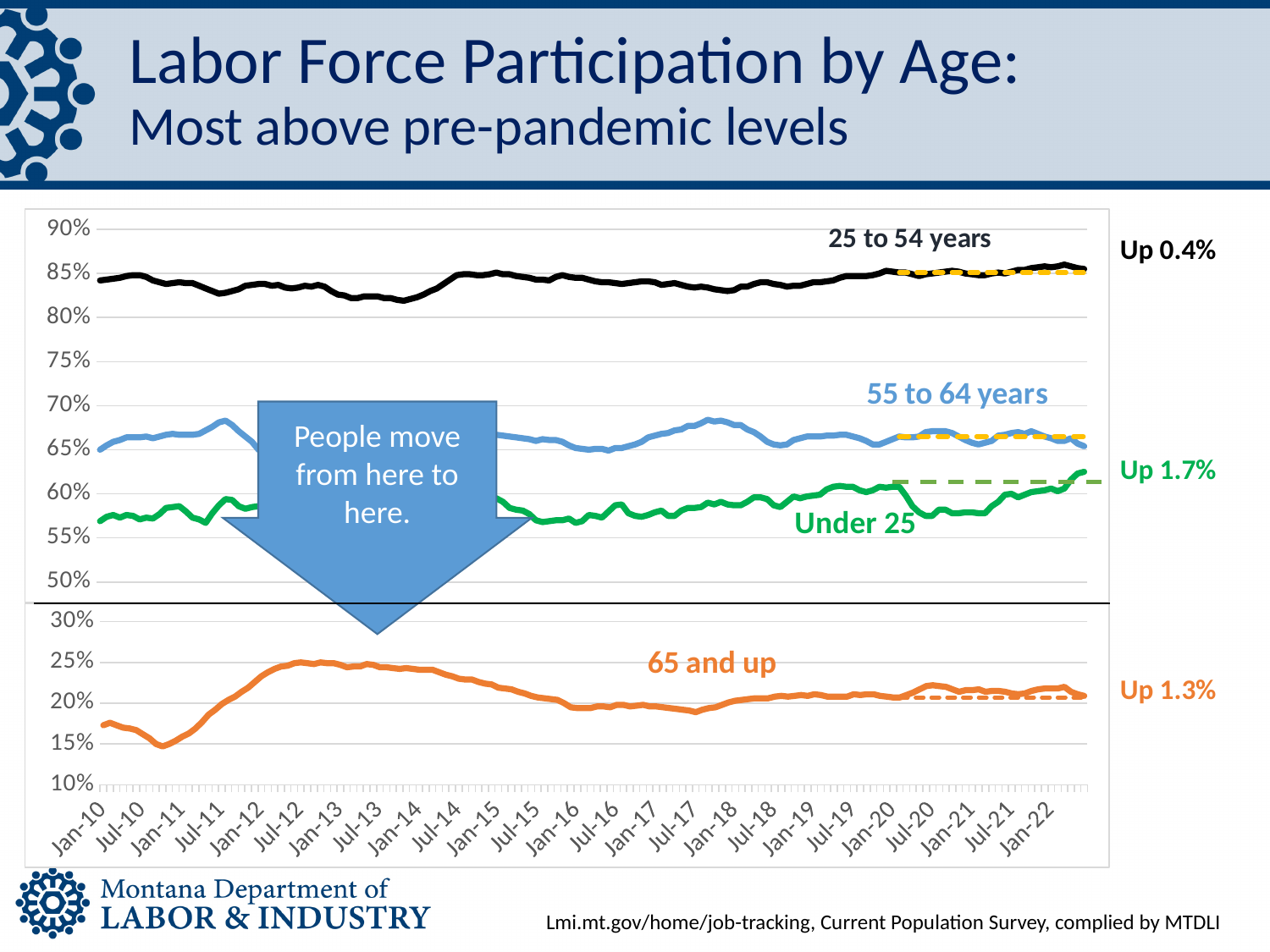

# Labor Force Participation by Age: Most above pre-pandemic levels

### Chart

| Category | 25 to 54 | 55 to 64 | 65 and up | Under 25 |  |  |
|---|---|---|---|---|---|---|
| 40179 | 0.842 | 0.65 | 0.173 | 0.569 | None | None |
| 40210 | 0.843 | 0.655 | 0.176 | 0.574 | None | None |
| 40238 | 0.844 | 0.659 | 0.173 | 0.576 | None | None |
| 40269 | 0.845 | 0.661 | 0.17 | 0.573 | None | None |
| 40299 | 0.847 | 0.664 | 0.169 | 0.576 | None | None |
| 40330 | 0.848 | 0.664 | 0.167 | 0.575 | None | None |
| 40360 | 0.848 | 0.664 | 0.162 | 0.571 | None | None |
| 40391 | 0.846 | 0.665 | 0.157 | 0.573 | None | None |
| 40422 | 0.842 | 0.663 | 0.15 | 0.572 | None | None |
| 40452 | 0.84 | 0.665 | 0.147 | 0.577 | None | None |
| 40483 | 0.838 | 0.667 | 0.15 | 0.584 | None | None |
| 40513 | 0.839 | 0.668 | 0.154 | 0.585 | None | None |
| 40544 | 0.84 | 0.667 | 0.159 | 0.586 | None | None |
| 40575 | 0.839 | 0.667 | 0.163 | 0.58 | None | None |
| 40603 | 0.839 | 0.667 | 0.169 | 0.573 | None | None |
| 40634 | 0.836 | 0.668 | 0.177 | 0.571 | None | None |
| 40664 | 0.833 | 0.672 | 0.186 | 0.567 | None | None |
| 40695 | 0.83 | 0.676 | 0.192 | 0.578 | None | None |
| 40725 | 0.827 | 0.681 | 0.199 | 0.587 | None | None |
| 40756 | 0.828 | 0.683 | 0.204 | 0.594 | None | None |
| 40787 | 0.83 | 0.678 | 0.208 | 0.593 | None | None |
| 40817 | 0.832 | 0.671 | 0.214 | 0.586 | None | None |
| 40848 | 0.836 | 0.665 | 0.219 | 0.583 | None | None |
| 40878 | 0.837 | 0.659 | 0.226 | 0.585 | None | None |
| 40909 | 0.838 | 0.65 | 0.233 | 0.586 | None | None |
| 40940 | 0.838 | 0.647 | 0.238 | 0.589 | None | None |
| 40969 | 0.836 | 0.643 | 0.242 | 0.591 | None | None |
| 41000 | 0.837 | 0.644 | 0.245 | 0.595 | None | None |
| 41030 | 0.834 | 0.643 | 0.246 | 0.6 | None | None |
| 41061 | 0.833 | 0.643 | 0.249 | 0.593 | None | None |
| 41091 | 0.834 | 0.642 | 0.25 | 0.585 | None | None |
| 41122 | 0.836 | 0.641 | 0.249 | 0.581 | None | None |
| 41153 | 0.835 | 0.644 | 0.248 | 0.58 | None | None |
| 41183 | 0.837 | 0.65 | 0.25 | 0.581 | None | None |
| 41214 | 0.835 | 0.653 | 0.249 | 0.573 | None | None |
| 41244 | 0.83 | 0.657 | 0.249 | 0.566 | None | None |
| 41275 | 0.826 | 0.666 | 0.247 | 0.558 | None | None |
| 41306 | 0.825 | 0.669 | 0.244 | 0.545 | None | None |
| 41334 | 0.822 | 0.671 | 0.245 | 0.544 | None | None |
| 41365 | 0.822 | 0.673 | 0.245 | 0.534 | None | None |
| 41395 | 0.824 | 0.673 | 0.248 | 0.528 | None | None |
| 41426 | 0.824 | 0.674 | 0.247 | 0.517 | None | None |
| 41456 | 0.824 | 0.672 | 0.244 | 0.51 | None | None |
| 41487 | 0.822 | 0.666 | 0.244 | 0.506 | None | None |
| 41518 | 0.822 | 0.663 | 0.243 | 0.514 | None | None |
| 41548 | 0.82 | 0.656 | 0.242 | 0.523 | None | None |
| 41579 | 0.819 | 0.654 | 0.243 | 0.524 | None | None |
| 41609 | 0.821 | 0.656 | 0.242 | 0.532 | None | None |
| 41640 | 0.823 | 0.655 | 0.241 | 0.539 | None | None |
| 41671 | 0.826 | 0.655 | 0.241 | 0.55 | None | None |
| 41699 | 0.83 | 0.655 | 0.241 | 0.555 | None | None |
| 41730 | 0.833 | 0.651 | 0.238 | 0.56 | None | None |
| 41760 | 0.838 | 0.651 | 0.235 | 0.56 | None | None |
| 41791 | 0.843 | 0.655 | 0.233 | 0.566 | None | None |
| 41821 | 0.848 | 0.66 | 0.23 | 0.579 | None | None |
| 41852 | 0.849 | 0.666 | 0.229 | 0.586 | None | None |
| 41883 | 0.849 | 0.668 | 0.229 | 0.589 | None | None |
| 41913 | 0.848 | 0.671 | 0.226 | 0.59 | None | None |
| 41944 | 0.848 | 0.672 | 0.224 | 0.596 | None | None |
| 41974 | 0.849 | 0.669 | 0.223 | 0.595 | None | None |
| 42005 | 0.851 | 0.667 | 0.219 | 0.595 | None | None |
| 42036 | 0.849 | 0.666 | 0.218 | 0.591 | None | None |
| 42064 | 0.849 | 0.665 | 0.217 | 0.584 | None | None |
| 42095 | 0.847 | 0.664 | 0.214 | 0.582 | None | None |
| 42125 | 0.846 | 0.663 | 0.212 | 0.581 | None | None |
| 42156 | 0.845 | 0.662 | 0.209 | 0.577 | None | None |
| 42186 | 0.843 | 0.66 | 0.207 | 0.57 | None | None |
| 42217 | 0.843 | 0.662 | 0.206 | 0.568 | None | None |
| 42248 | 0.842 | 0.661 | 0.205 | 0.569 | None | None |
| 42278 | 0.846 | 0.661 | 0.204 | 0.57 | None | None |
| 42309 | 0.848 | 0.659 | 0.2 | 0.57 | None | None |
| 42339 | 0.846 | 0.655 | 0.195 | 0.572 | None | None |
| 42370 | 0.845 | 0.652 | 0.194 | 0.567 | None | None |
| 42401 | 0.845 | 0.651 | 0.194 | 0.569 | None | None |
| 42430 | 0.843 | 0.65 | 0.194 | 0.576 | None | None |
| 42461 | 0.841 | 0.651 | 0.196 | 0.575 | None | None |
| 42491 | 0.84 | 0.651 | 0.196 | 0.573 | None | None |
| 42522 | 0.84 | 0.649 | 0.195 | 0.58 | None | None |
| 42552 | 0.839 | 0.652 | 0.198 | 0.587 | None | None |
| 42583 | 0.838 | 0.652 | 0.198 | 0.588 | None | None |
| 42614 | 0.839 | 0.654 | 0.196 | 0.578 | None | None |
| 42644 | 0.84 | 0.656 | 0.197 | 0.575 | None | None |
| 42675 | 0.841 | 0.659 | 0.198 | 0.574 | None | None |
| 42705 | 0.841 | 0.664 | 0.196 | 0.576 | None | None |
| 42736 | 0.84 | 0.666 | 0.196 | 0.579 | None | None |
| 42767 | 0.837 | 0.668 | 0.195 | 0.581 | None | None |
| 42795 | 0.838 | 0.669 | 0.194 | 0.575 | None | None |
| 42826 | 0.839 | 0.672 | 0.193 | 0.575 | None | None |
| 42856 | 0.837 | 0.673 | 0.192 | 0.581 | None | None |
| 42887 | 0.835 | 0.677 | 0.191 | 0.584 | None | None |
| 42917 | 0.834 | 0.677 | 0.189 | 0.584 | None | None |
| 42948 | 0.835 | 0.68 | 0.192 | 0.585 | None | None |
| 42979 | 0.834 | 0.684 | 0.194 | 0.59 | None | None |
| 43009 | 0.832 | 0.682 | 0.195 | 0.588 | None | None |
| 43040 | 0.831 | 0.683 | 0.198 | 0.591 | None | None |
| 43070 | 0.83 | 0.681 | 0.201 | 0.588 | None | None |
| 43101 | 0.831 | 0.678 | 0.203 | 0.587 | None | None |
| 43132 | 0.835 | 0.678 | 0.204 | 0.587 | None | None |
| 43160 | 0.835 | 0.673 | 0.205 | 0.591 | None | None |
| 43191 | 0.838 | 0.67 | 0.206 | 0.596 | None | None |
| 43221 | 0.84 | 0.665 | 0.206 | 0.596 | None | None |
| 43252 | 0.84 | 0.659 | 0.206 | 0.594 | None | None |
| 43282 | 0.838 | 0.656 | 0.208 | 0.587 | None | None |
| 43313 | 0.837 | 0.655 | 0.209 | 0.585 | None | None |
| 43344 | 0.835 | 0.656 | 0.208 | 0.591 | None | None |
| 43374 | 0.836 | 0.661 | 0.209 | 0.597 | None | None |
| 43405 | 0.836 | 0.663 | 0.21 | 0.595 | None | None |
| 43435 | 0.838 | 0.665 | 0.209 | 0.597 | None | None |
| 43466 | 0.84 | 0.665 | 0.211 | 0.598 | None | None |
| 43497 | 0.84 | 0.665 | 0.21 | 0.599 | None | None |
| 43525 | 0.841 | 0.666 | 0.208 | 0.605 | None | None |
| 43556 | 0.842 | 0.666 | 0.208 | 0.608 | None | None |
| 43586 | 0.845 | 0.667 | 0.208 | 0.609 | None | None |
| 43617 | 0.847 | 0.667 | 0.208 | 0.608 | None | None |
| 43647 | 0.847 | 0.665 | 0.211 | 0.608 | None | None |
| 43678 | 0.847 | 0.663 | 0.21 | 0.604 | None | None |
| 43709 | 0.847 | 0.66 | 0.211 | 0.602 | None | None |
| 43739 | 0.848 | 0.656 | 0.211 | 0.604 | None | None |
| 43770 | 0.85 | 0.656 | 0.209 | 0.608 | None | None |
| 43800 | 0.853 | 0.659 | 0.208 | 0.607 | None | None |
| 43831 | 0.852 | 0.662 | 0.207 | 0.608 | None | None |
| 43862 | 0.851 | 0.665 | 0.207 | 0.608 | 0.665 | 0.851 |
| 43891 | 0.851 | 0.664 | 0.21 | 0.598 | 0.665 | 0.851 |
| 43922 | 0.849 | 0.664 | 0.213 | 0.586 | 0.665 | 0.851 |
| 43952 | 0.847 | 0.665 | 0.217 | 0.579 | 0.665 | 0.851 |
| 43983 | 0.849 | 0.67 | 0.221 | 0.575 | 0.665 | 0.851 |
| 44013 | 0.85 | 0.671 | 0.222 | 0.575 | 0.665 | 0.851 |
| 44044 | 0.851 | 0.671 | 0.221 | 0.582 | 0.665 | 0.851 |
| 44075 | 0.852 | 0.671 | 0.22 | 0.582 | 0.665 | 0.851 |
| 44105 | 0.853 | 0.669 | 0.217 | 0.578 | 0.665 | 0.851 |
| 44136 | 0.852 | 0.665 | 0.214 | 0.578 | 0.665 | 0.851 |
| 44166 | 0.85 | 0.661 | 0.216 | 0.579 | 0.665 | 0.851 |
| 44197 | 0.849 | 0.658 | 0.216 | 0.579 | 0.665 | 0.851 |
| 44228 | 0.848 | 0.656 | 0.217 | 0.578 | 0.665 | 0.851 |
| 44256 | 0.848 | 0.658 | 0.214 | 0.578 | 0.665 | 0.851 |
| 44287 | 0.85 | 0.66 | 0.215 | 0.586 | 0.665 | 0.851 |
| 44317 | 0.851 | 0.666 | 0.215 | 0.591 | 0.665 | 0.851 |
| 44348 | 0.85 | 0.667 | 0.214 | 0.599 | 0.665 | 0.851 |
| 44378 | 0.852 | 0.669 | 0.212 | 0.6 | 0.665 | 0.851 |
| 44409 | 0.854 | 0.67 | 0.211 | 0.596 | 0.665 | 0.851 |
| 44440 | 0.854 | 0.668 | 0.212 | 0.599 | 0.665 | 0.851 |
| 44470 | 0.856 | 0.671 | 0.215 | 0.602 | 0.665 | 0.851 |
| 44501 | 0.857 | 0.668 | 0.217 | 0.603 | 0.665 | 0.851 |
| 44531 | 0.858 | 0.665 | 0.218 | 0.604 | 0.665 | 0.851 |
| 44562 | 0.857 | 0.663 | 0.218 | 0.606 | 0.665 | 0.851 |
| 44593 | 0.858 | 0.66 | 0.218 | 0.603 | 0.665 | 0.851 |
| 44632 | 0.86 | 0.66 | 0.22 | 0.606 | 0.665 | 0.851 |
| 44673 | 0.858 | 0.663 | 0.214 | 0.616 | 0.665 | 0.851 |
| 44682 | 0.856 | 0.657 | 0.211 | 0.623 | 0.665 | 0.851 |
| 44713 | 0.855 | 0.654 | 0.209 | 0.625 | 0.665 | 0.851 |
Up 0.4%
People move from here to here.
Up 1.7%

### Chart

| Category | 65 and up |  |
|---|---|---|
| 40179 | 0.173 | None |
| 40210 | 0.176 | None |
| 40238 | 0.173 | None |
| 40269 | 0.17 | None |
| 40299 | 0.169 | None |
| 40330 | 0.167 | None |
| 40360 | 0.162 | None |
| 40391 | 0.157 | None |
| 40422 | 0.15 | None |
| 40452 | 0.147 | None |
| 40483 | 0.15 | None |
| 40513 | 0.154 | None |
| 40544 | 0.159 | None |
| 40575 | 0.163 | None |
| 40603 | 0.169 | None |
| 40634 | 0.177 | None |
| 40664 | 0.186 | None |
| 40695 | 0.192 | None |
| 40725 | 0.199 | None |
| 40756 | 0.204 | None |
| 40787 | 0.208 | None |
| 40817 | 0.214 | None |
| 40848 | 0.219 | None |
| 40878 | 0.226 | None |
| 40909 | 0.233 | None |
| 40940 | 0.238 | None |
| 40969 | 0.242 | None |
| 41000 | 0.245 | None |
| 41030 | 0.246 | None |
| 41061 | 0.249 | None |
| 41091 | 0.25 | None |
| 41122 | 0.249 | None |
| 41153 | 0.248 | None |
| 41183 | 0.25 | None |
| 41214 | 0.249 | None |
| 41244 | 0.249 | None |
| 41275 | 0.247 | None |
| 41306 | 0.244 | None |
| 41334 | 0.245 | None |
| 41365 | 0.245 | None |
| 41395 | 0.248 | None |
| 41426 | 0.247 | None |
| 41456 | 0.244 | None |
| 41487 | 0.244 | None |
| 41518 | 0.243 | None |
| 41548 | 0.242 | None |
| 41579 | 0.243 | None |
| 41609 | 0.242 | None |
| 41640 | 0.241 | None |
| 41671 | 0.241 | None |
| 41699 | 0.241 | None |
| 41730 | 0.238 | None |
| 41760 | 0.235 | None |
| 41791 | 0.233 | None |
| 41821 | 0.23 | None |
| 41852 | 0.229 | None |
| 41883 | 0.229 | None |
| 41913 | 0.226 | None |
| 41944 | 0.224 | None |
| 41974 | 0.223 | None |
| 42005 | 0.219 | None |
| 42036 | 0.218 | None |
| 42064 | 0.217 | None |
| 42095 | 0.214 | None |
| 42125 | 0.212 | None |
| 42156 | 0.209 | None |
| 42186 | 0.207 | None |
| 42217 | 0.206 | None |
| 42248 | 0.205 | None |
| 42278 | 0.204 | None |
| 42309 | 0.2 | None |
| 42339 | 0.195 | None |
| 42370 | 0.194 | None |
| 42401 | 0.194 | None |
| 42430 | 0.194 | None |
| 42461 | 0.196 | None |
| 42491 | 0.196 | None |
| 42522 | 0.195 | None |
| 42552 | 0.198 | None |
| 42583 | 0.198 | None |
| 42614 | 0.196 | None |
| 42644 | 0.197 | None |
| 42675 | 0.198 | None |
| 42705 | 0.196 | None |
| 42736 | 0.196 | None |
| 42767 | 0.195 | None |
| 42795 | 0.194 | None |
| 42826 | 0.193 | None |
| 42856 | 0.192 | None |
| 42887 | 0.191 | None |
| 42917 | 0.189 | None |
| 42948 | 0.192 | None |
| 42979 | 0.194 | None |
| 43009 | 0.195 | None |
| 43040 | 0.198 | None |
| 43070 | 0.201 | None |
| 43101 | 0.203 | None |
| 43132 | 0.204 | None |
| 43160 | 0.205 | None |
| 43191 | 0.206 | None |
| 43221 | 0.206 | None |
| 43252 | 0.206 | None |
| 43282 | 0.208 | None |
| 43313 | 0.209 | None |
| 43344 | 0.208 | None |
| 43374 | 0.209 | None |
| 43405 | 0.21 | None |
| 43435 | 0.209 | None |
| 43466 | 0.211 | None |
| 43497 | 0.21 | None |
| 43525 | 0.208 | None |
| 43556 | 0.208 | None |
| 43586 | 0.208 | None |
| 43617 | 0.208 | None |
| 43647 | 0.211 | None |
| 43678 | 0.21 | None |
| 43709 | 0.211 | None |
| 43739 | 0.211 | None |
| 43770 | 0.209 | None |
| 43800 | 0.208 | None |
| 43831 | 0.207 | None |
| 43862 | 0.207 | 0.207 |
| 43891 | 0.21 | 0.207 |
| 43922 | 0.213 | 0.207 |
| 43952 | 0.217 | 0.207 |
| 43983 | 0.221 | 0.207 |
| 44013 | 0.222 | 0.207 |
| 44044 | 0.221 | 0.207 |
| 44075 | 0.22 | 0.207 |
| 44105 | 0.217 | 0.207 |
| 44136 | 0.214 | 0.207 |
| 44166 | 0.216 | 0.207 |
| 44197 | 0.216 | 0.207 |
| 44228 | 0.217 | 0.207 |
| 44256 | 0.214 | 0.207 |
| 44287 | 0.215 | 0.207 |
| 44317 | 0.215 | 0.207 |
| 44348 | 0.214 | 0.207 |
| 44378 | 0.212 | 0.207 |
| 44409 | 0.211 | 0.207 |
| 44440 | 0.212 | 0.207 |
| 44470 | 0.215 | 0.207 |
| 44501 | 0.217 | 0.207 |
| 44531 | 0.218 | 0.207 |
| 44562 | 0.218 | 0.207 |
| 44593 | 0.218 | 0.207 |
| 44632 | 0.22 | 0.207 |
| 44673 | 0.214 | 0.207 |
| 44682 | 0.211 | 0.207 |
| 44713 | 0.209 | 0.207 |
Up 1.3%
Lmi.mt.gov/home/job-tracking, Current Population Survey, complied by MTDLI